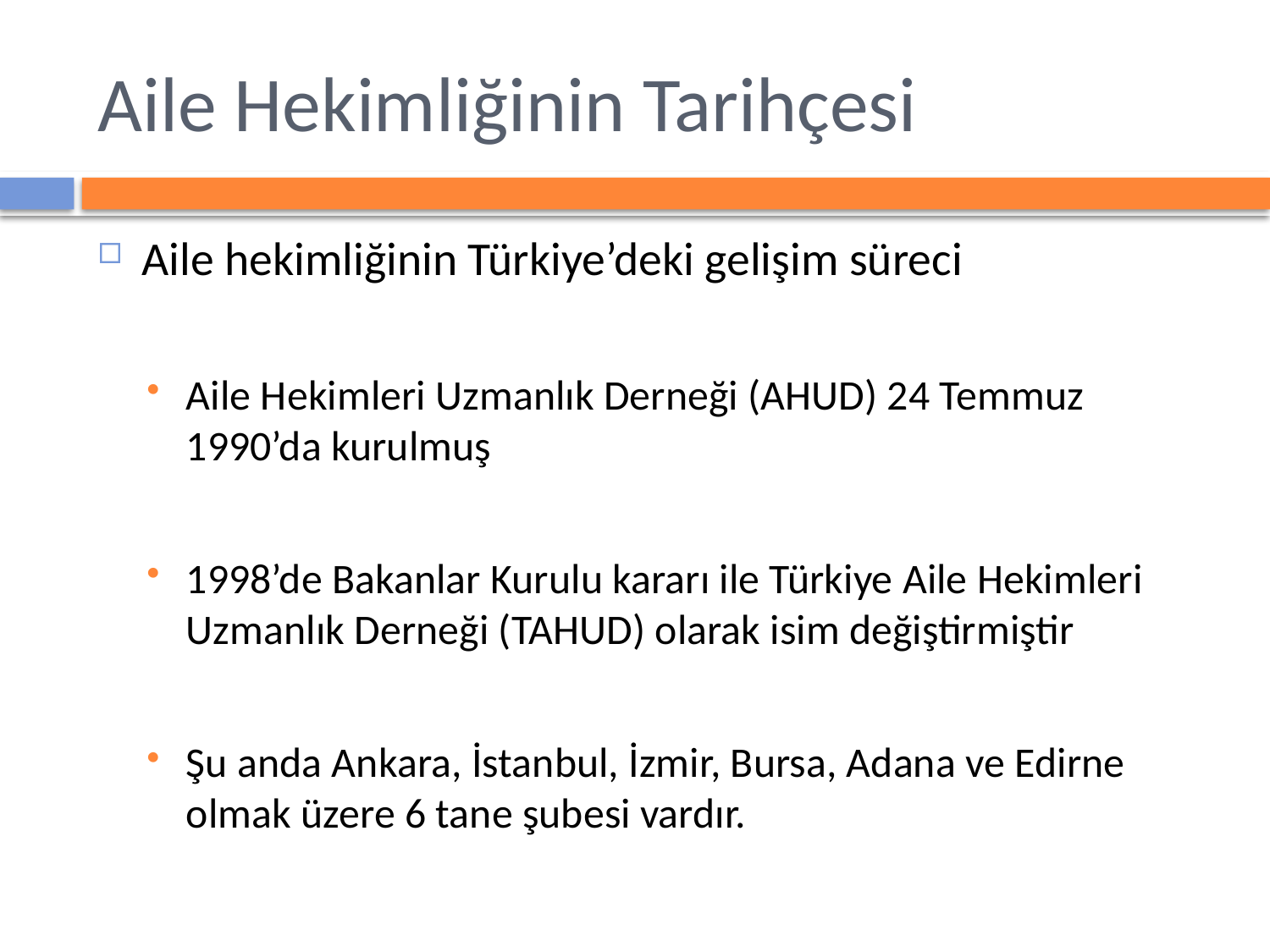

# Aile Hekimliğinin Tarihçesi
Aile hekimliğinin Türkiye’deki gelişim süreci

Aile Hekimleri Uzmanlık Derneği (AHUD) 24 Temmuz 1990’da kurulmuş

1998’de Bakanlar Kurulu kararı ile Türkiye Aile Hekimleri Uzmanlık Derneği (TAHUD) olarak isim değiştirmiştir

Şu anda Ankara, İstanbul, İzmir, Bursa, Adana ve Edirne  olmak üzere 6 tane şubesi vardır.